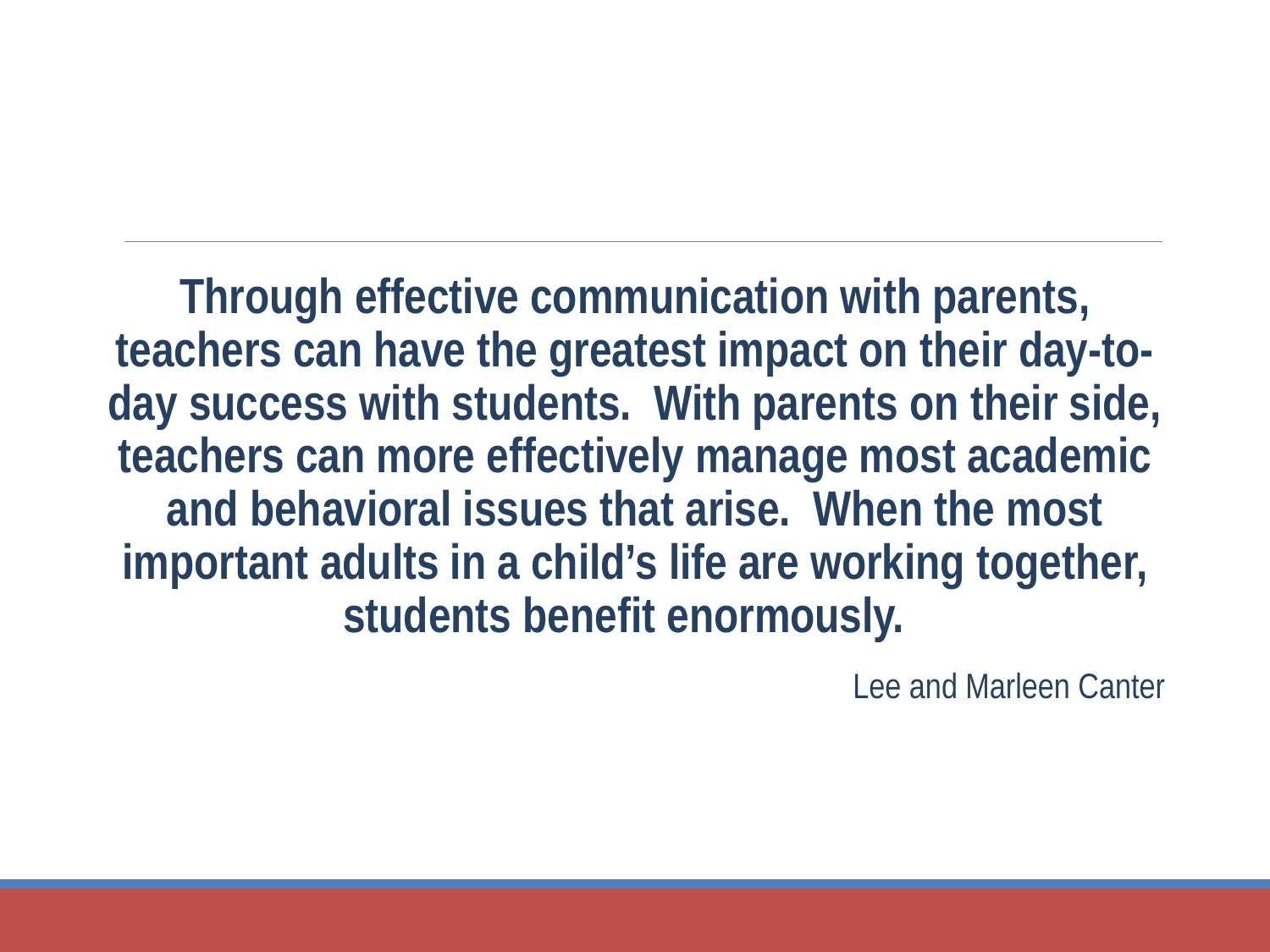

Through effective communication with parents, teachers can have the greatest impact on their day-to-day success with students.  With parents on their side, teachers can more effectively manage most academic and behavioral issues that arise.  When the most important adults in a child’s life are working together, students benefit enormously.
Lee and Marleen Canter